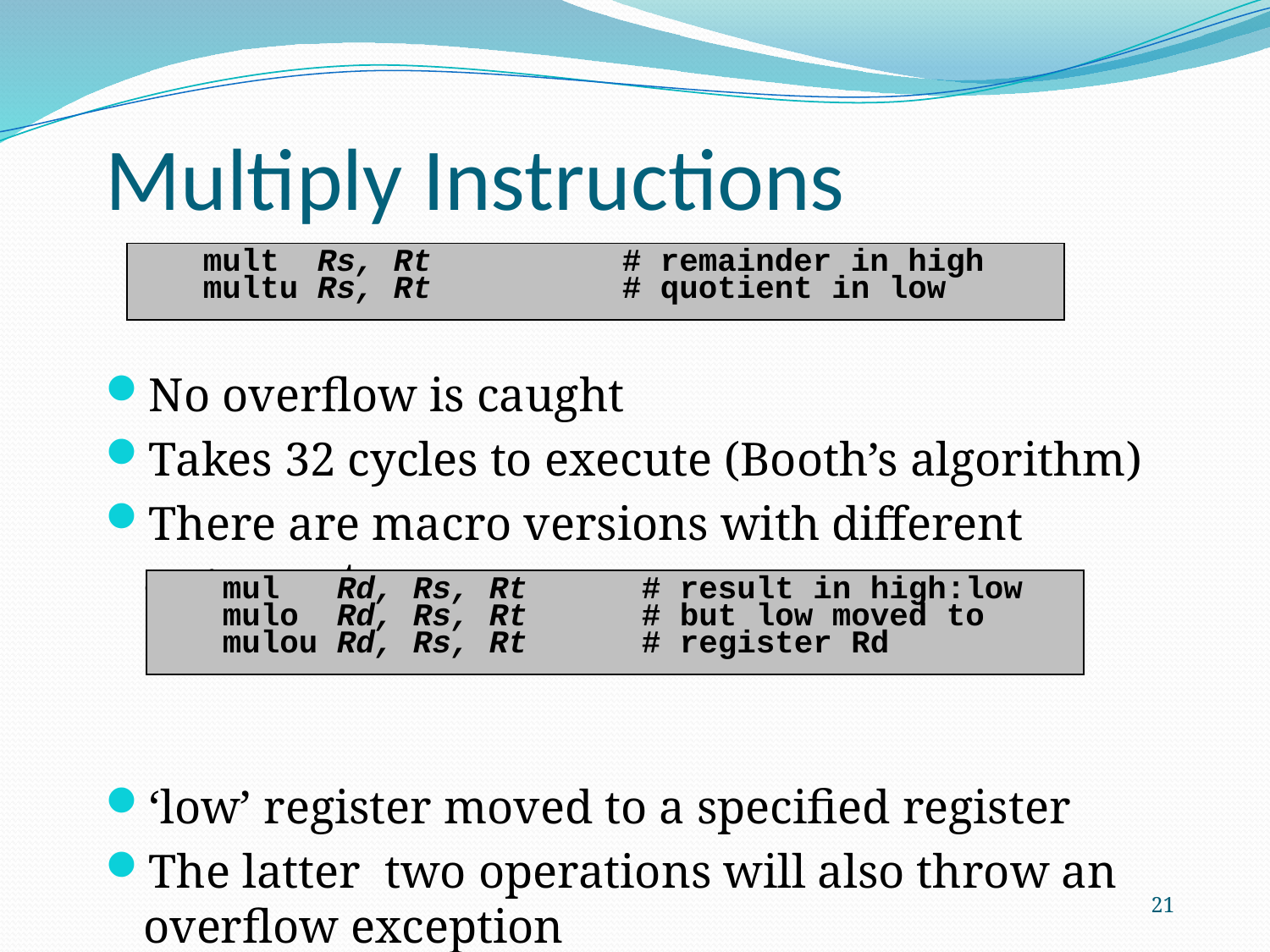

Multiply Instructions
	mult  Rs, Rt          # remainder in high
	multu Rs, Rt          # quotient in low
No overflow is caught
Takes 32 cycles to execute (Booth’s algorithm)
There are macro versions with different arguments:
‘low’ register moved to a specified register
The latter  two operations will also throw an overflow exception
	mul   Rd, Rs, Rt      # result in high:low
	mulo  Rd, Rs, Rt      # but low moved to
	mulou Rd, Rs, Rt      # register Rd
21